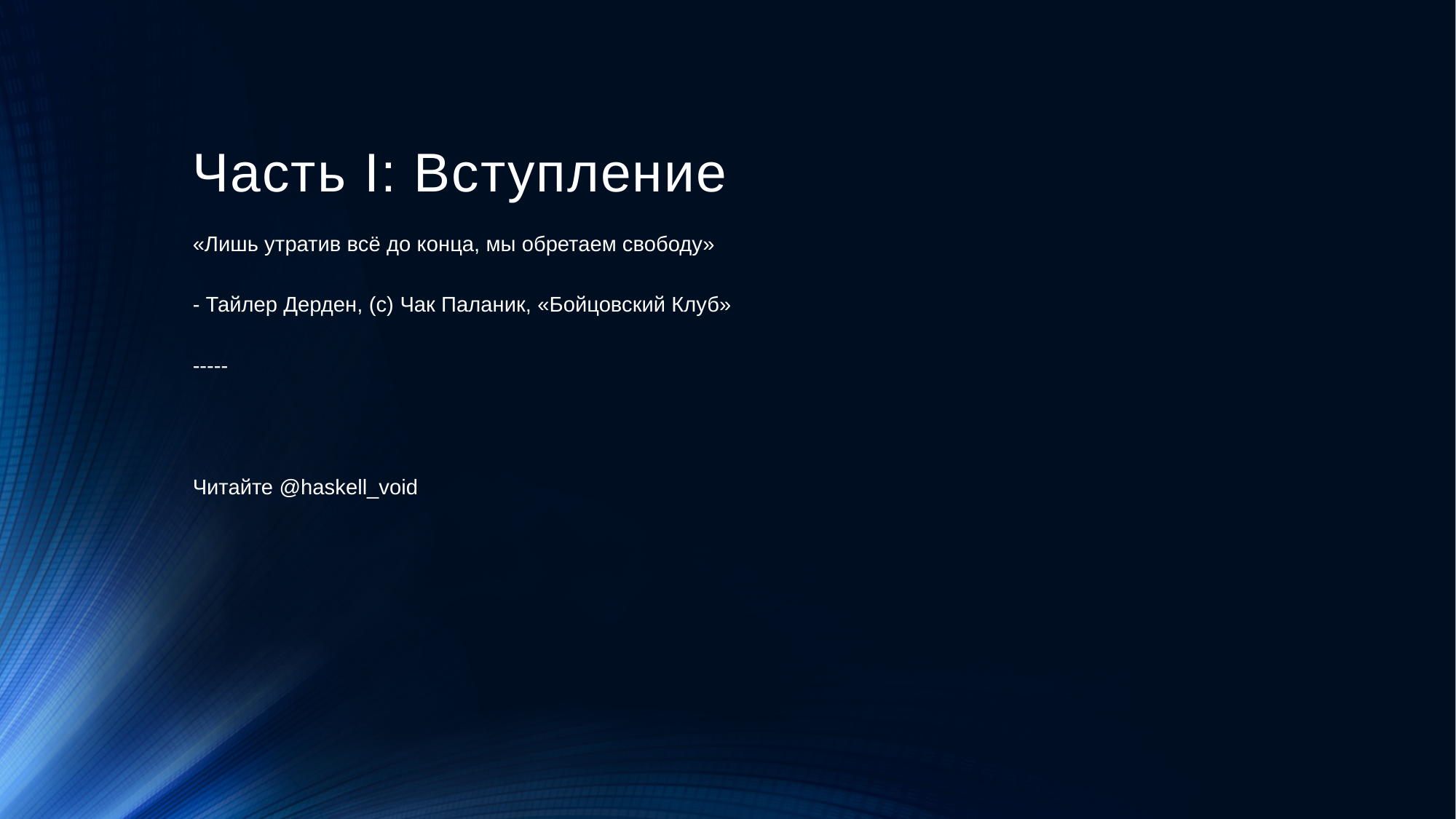

# Часть I: Вступление
«Лишь утратив всё до конца, мы обретаем свободу»
- Тайлер Дерден, (c) Чак Паланик, «Бойцовский Клуб»
-----

Читайте @haskell_void